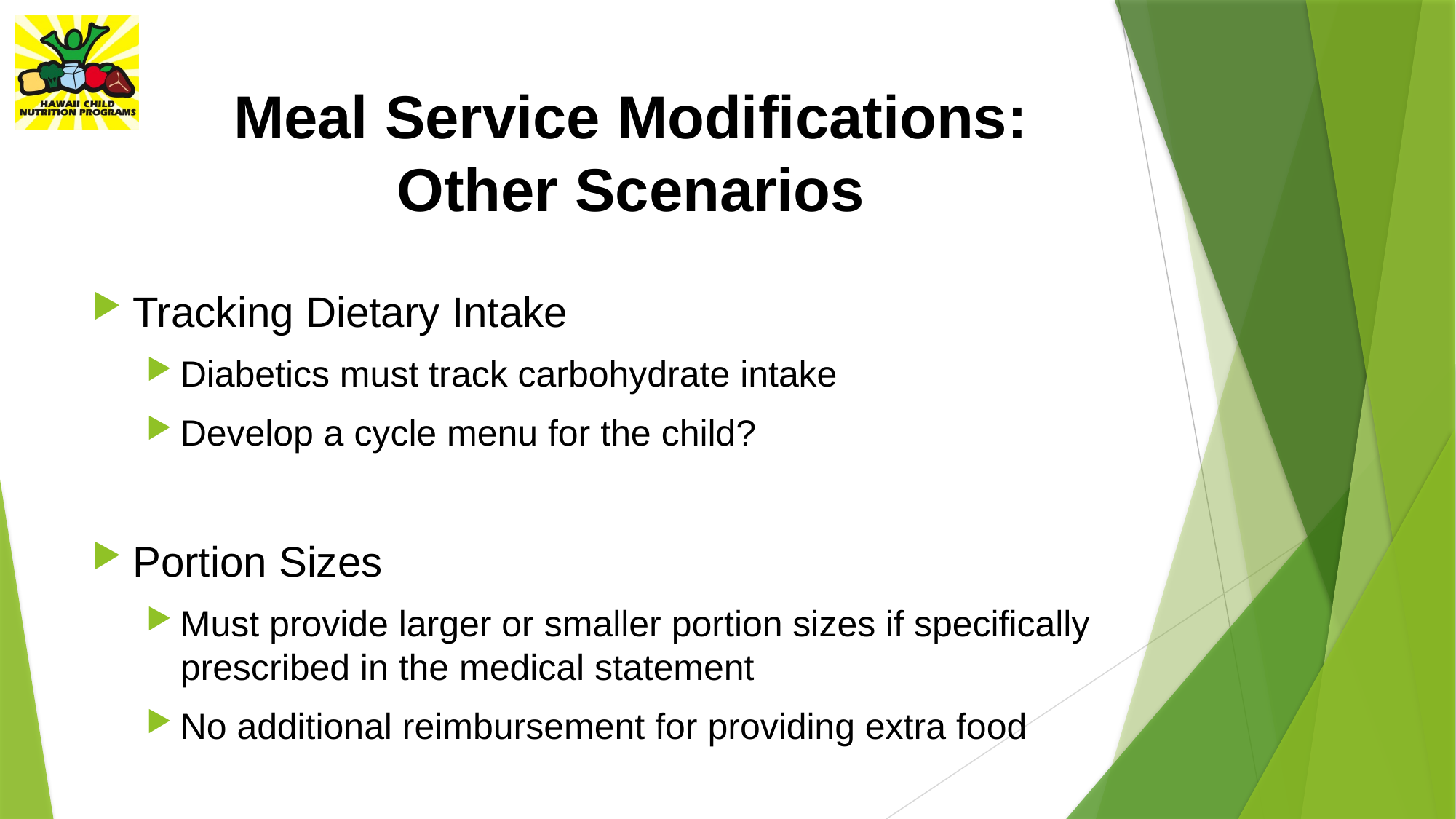

# Meal Service Modifications: Other Scenarios

Tracking Dietary Intake
Diabetics must track carbohydrate intake
Develop a cycle menu for the child?

Portion Sizes
Must provide larger or smaller portion sizes if specifically prescribed in the medical statement
No additional reimbursement for providing extra food